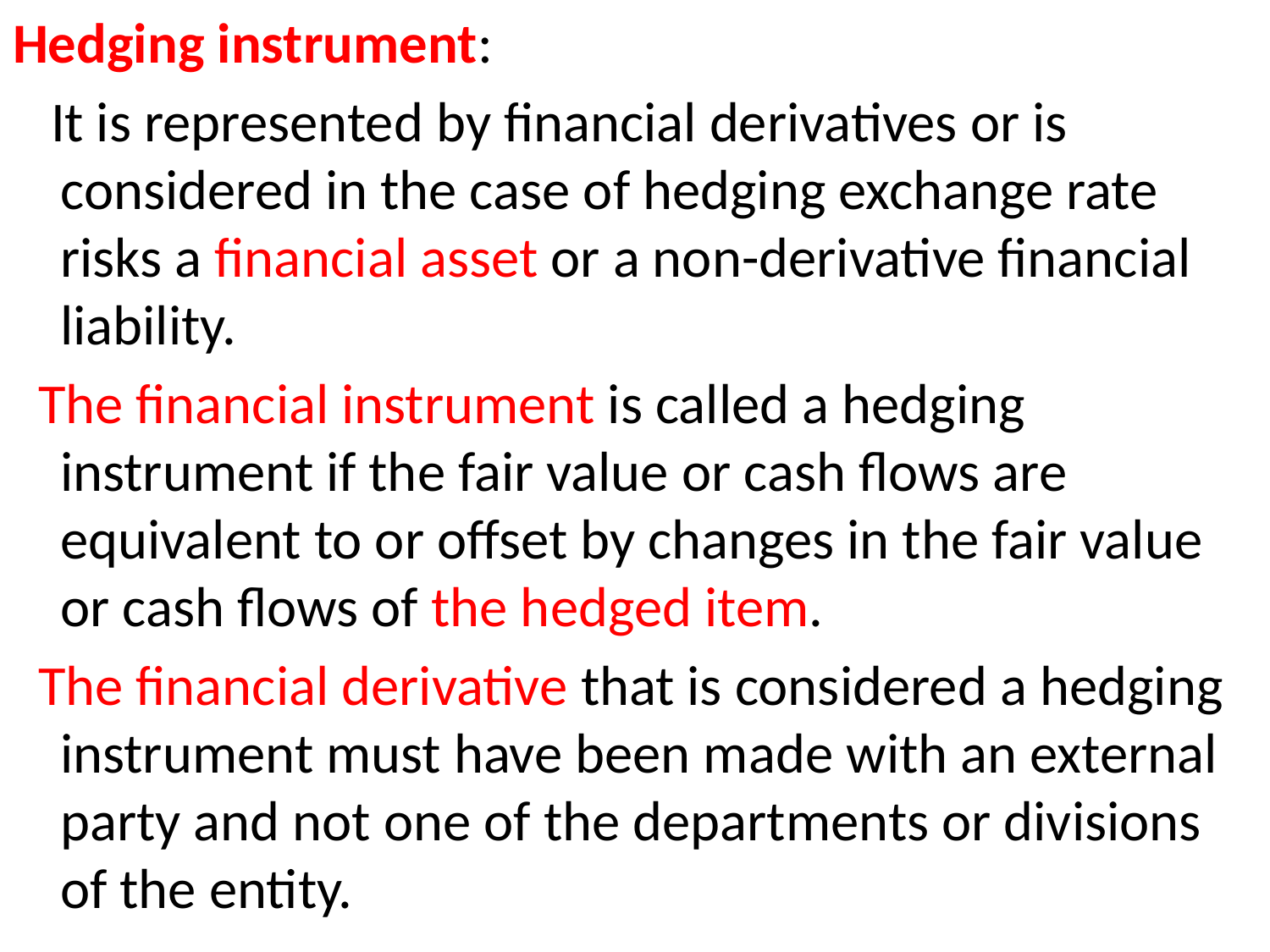

Hedging instrument:
   It is represented by financial derivatives or is considered in the case of hedging exchange rate risks a financial asset or a non-derivative financial liability.
  The financial instrument is called a hedging instrument if the fair value or cash flows are equivalent to or offset by changes in the fair value or cash flows of the hedged item.
  The financial derivative that is considered a hedging instrument must have been made with an external party and not one of the departments or divisions of the entity.